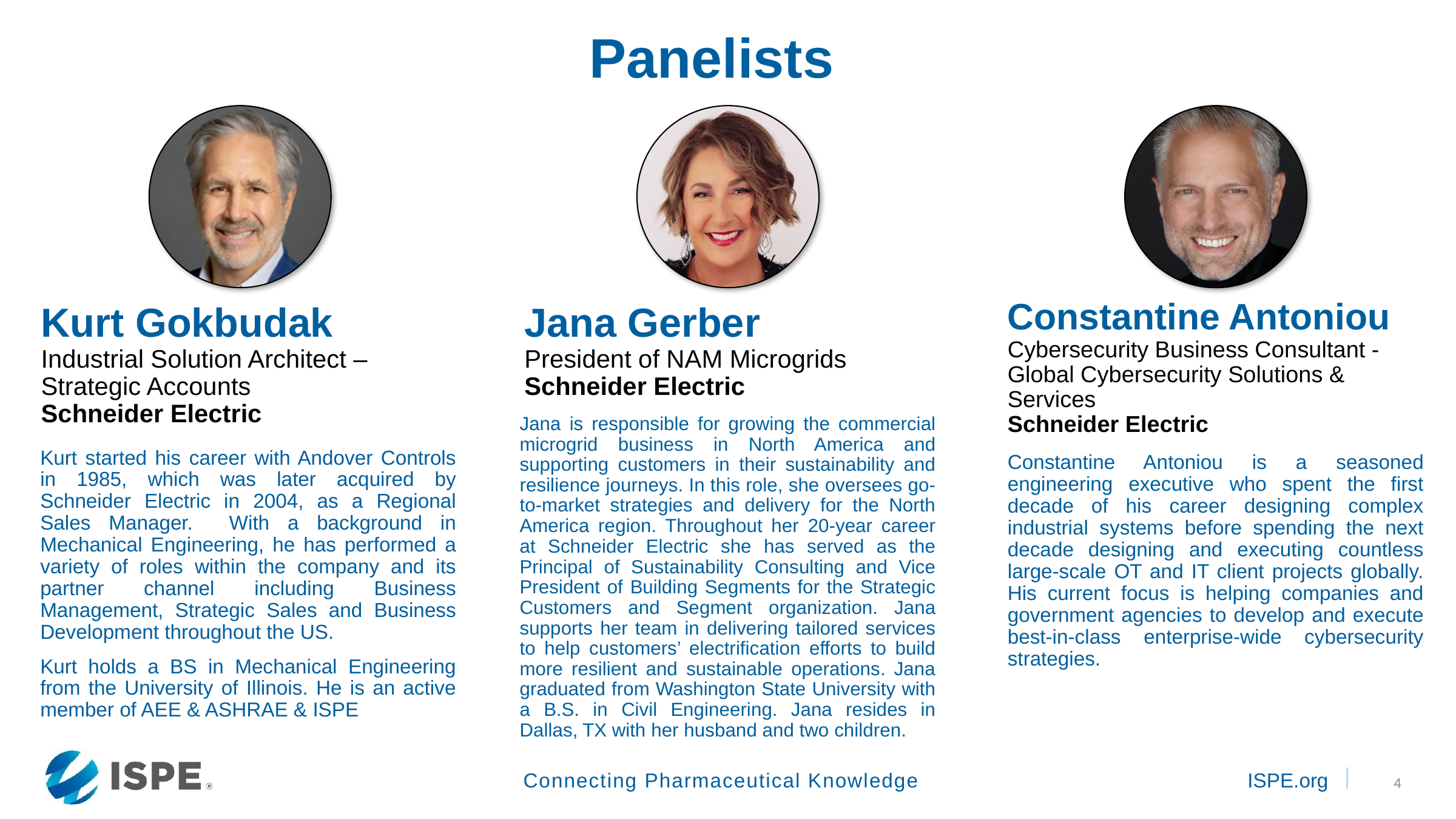

Panelists

# Kurt Gokbudak Industrial Solution Architect – Strategic Accounts Schneider Electric
Jana Gerber
President of NAM Microgrids
Schneider Electric

Constantine Antoniou
Cybersecurity Business Consultant - Global Cybersecurity Solutions & Services
Schneider Electric
Jana is responsible for growing the commercial microgrid business in North America and supporting customers in their sustainability and resilience journeys. In this role, she oversees go-to-market strategies and delivery for the North America region. Throughout her 20-year career at Schneider Electric she has served as the Principal of Sustainability Consulting and Vice President of Building Segments for the Strategic Customers and Segment organization. Jana supports her team in delivering tailored services to help customers’ electrification efforts to build more resilient and sustainable operations. Jana graduated from Washington State University with a B.S. in Civil Engineering. Jana resides in Dallas, TX with her husband and two children.
Kurt started his career with Andover Controls in 1985, which was later acquired by Schneider Electric in 2004, as a Regional Sales Manager.  With a background in Mechanical Engineering, he has performed a variety of roles within the company and its partner channel including Business Management, Strategic Sales and Business Development throughout the US.
Kurt holds a BS in Mechanical Engineering from the University of Illinois. He is an active member of AEE & ASHRAE & ISPE
Constantine Antoniou is a seasoned engineering executive who spent the first decade of his career designing complex industrial systems before spending the next decade designing and executing countless large-scale OT and IT client projects globally. His current focus is helping companies and government agencies to develop and execute best-in-class enterprise-wide cybersecurity strategies.
4